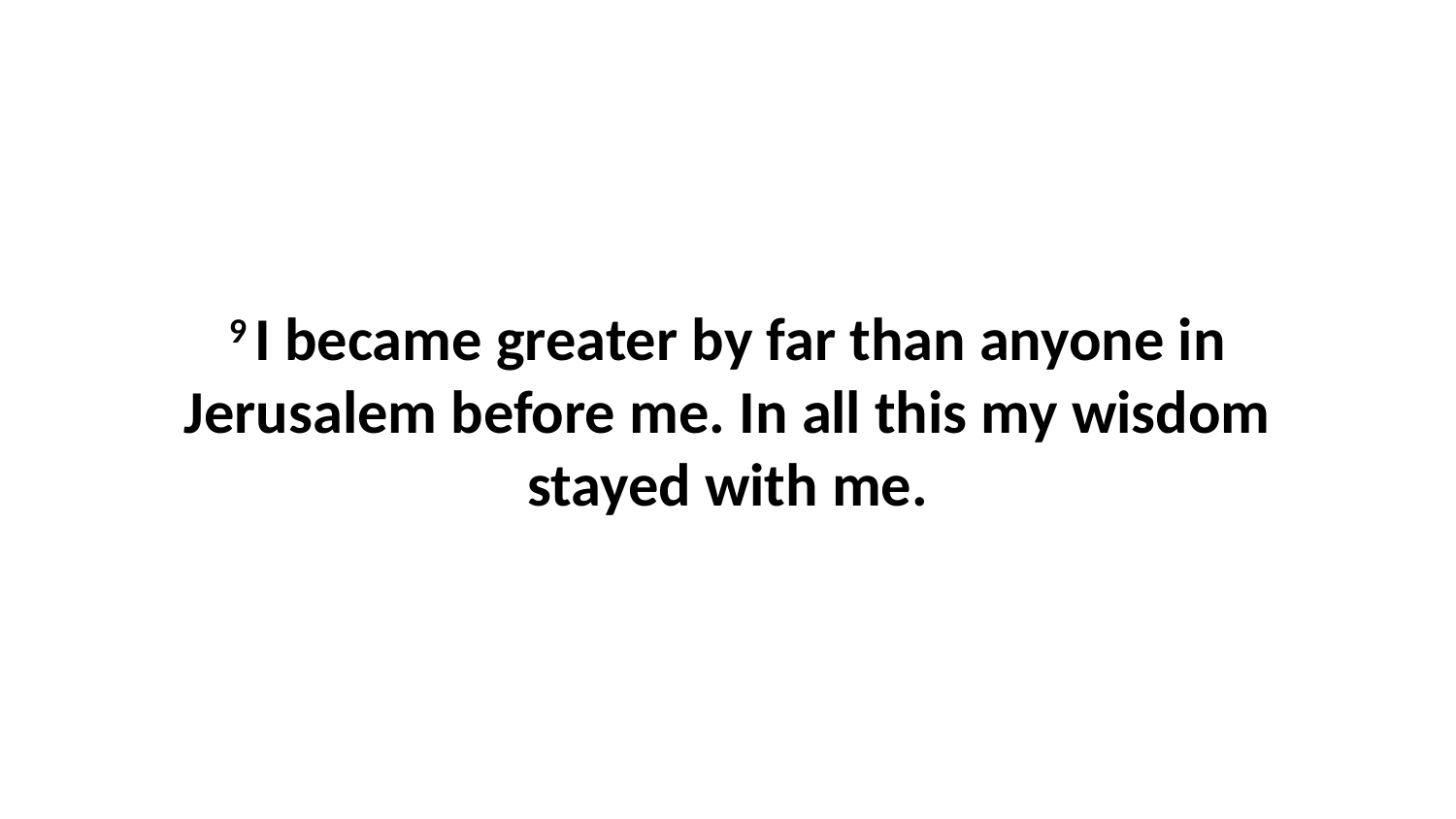

9 I became greater by far than anyone in Jerusalem before me. In all this my wisdom stayed with me.